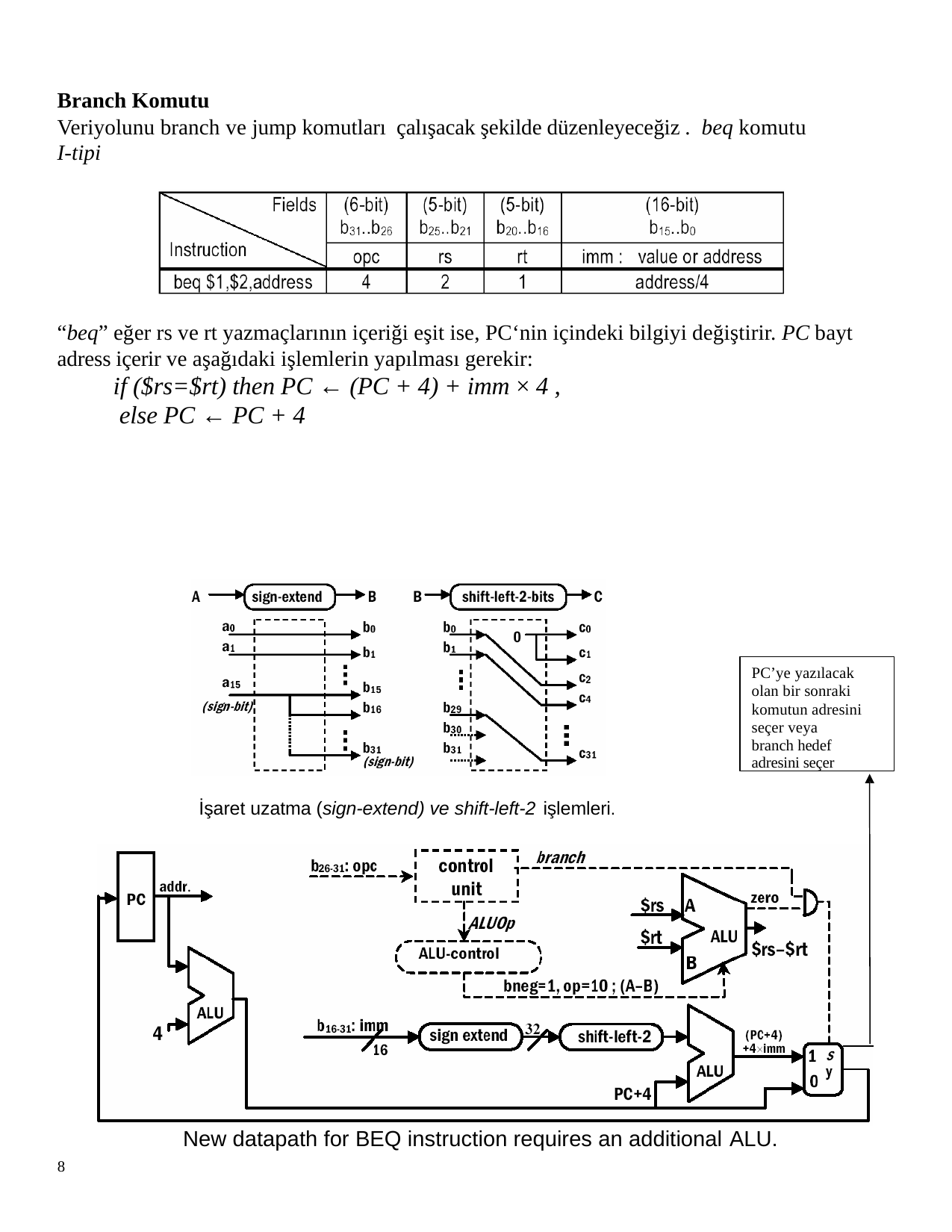

Branch Komutu
Veriyolunu branch ve jump komutları  çalışacak şekilde düzenleyeceğiz .  beq komutu I-tipi

“beq” eğer rs ve rt yazmaçlarının içeriği eşit ise, PC‘nin içindeki bilgiyi değiştirir. PC bayt adress içerir ve aşağıdaki işlemlerin yapılması gerekir:
if ($rs=$rt) then PC ← (PC + 4) + imm × 4 ,  else PC ← PC + 4

PC’ye yazılacak olan bir sonraki komutun adresini seçer veya
branch hedef adresini seçer

İşaret uzatma (sign-extend) ve shift-left-2 işlemleri.

New datapath for BEQ instruction requires an additional ALU.
8